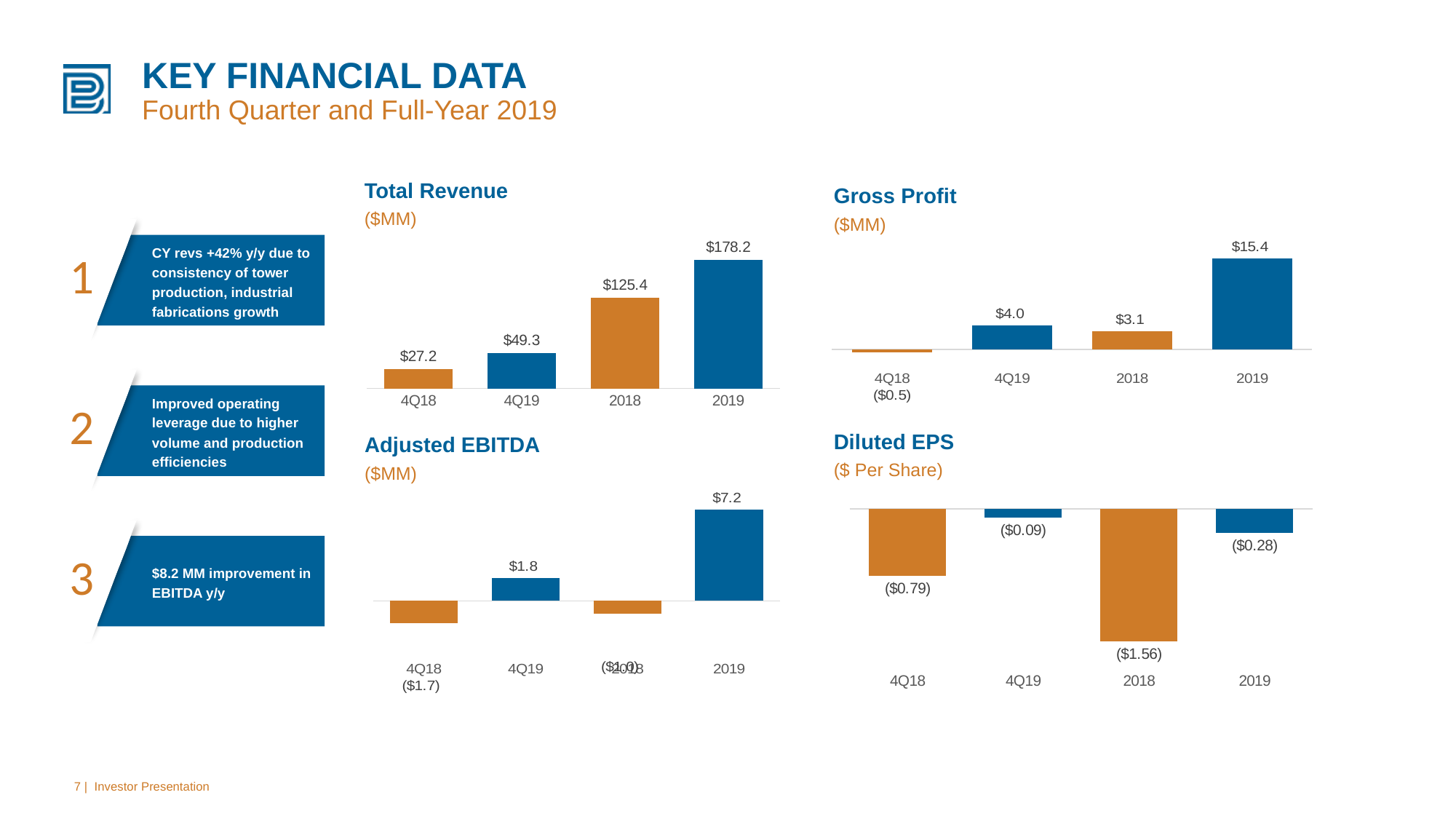

# KEY FINANCIAL DATA Fourth Quarter and Full-Year 2019
Total Revenue
($MM)
Gross Profit
($MM)

CY revs +42% y/y due to consistency of tower production, industrial fabrications growth
1
Improved operating leverage due to higher volume and production efficiencies
2
$8.2 MM improvement in EBITDA y/y
3

### Chart

| Category | Revenue ($MM) |
|---|---|
| 4Q18 | 27.187 |
| 4Q19 | 49.3 |
| 2018 | 125.37999999999998 |
| 2019 | 178.17999999999998 |

### Chart

| Category | Gross Profit ($MM) |
|---|---|
| 4Q18 | -0.5119999999999983 |
| 4Q19 | 4.041400000000003 |
| 2018 | 3.0649999999999693 |
| 2019 | 15.4 |
Diluted EPS
($ Per Share)
Adjusted EBITDA
($MM)

### Chart

| Category | Adjusted EBITDA ($MM) |
|---|---|
| 4Q18 | -1.748999999999998 |
| 4Q19 | 1.8 |
| 2018 | -1.0150000000000017 |
| 2019 | 7.2 |

### Chart

| Category | EPS |
|---|---|
| 4Q18 | -0.79 |
| 4Q19 | -0.1 |
| 2018 | -1.56 |
| 2019 | -0.28 |
7 |  Investor Presentation